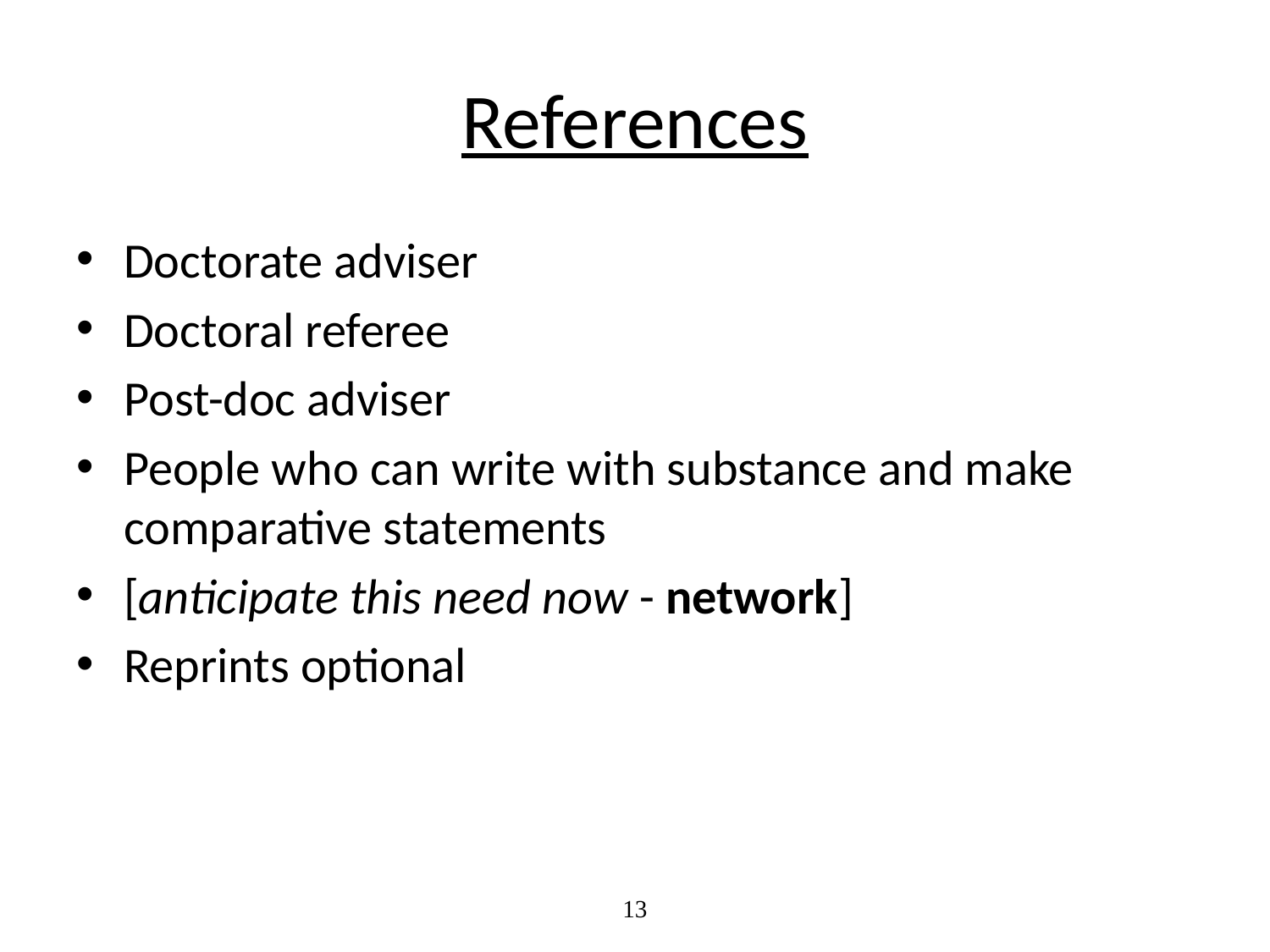

# References
Doctorate adviser
Doctoral referee
Post-doc adviser
People who can write with substance and make comparative statements
[anticipate this need now - network]
Reprints optional

13